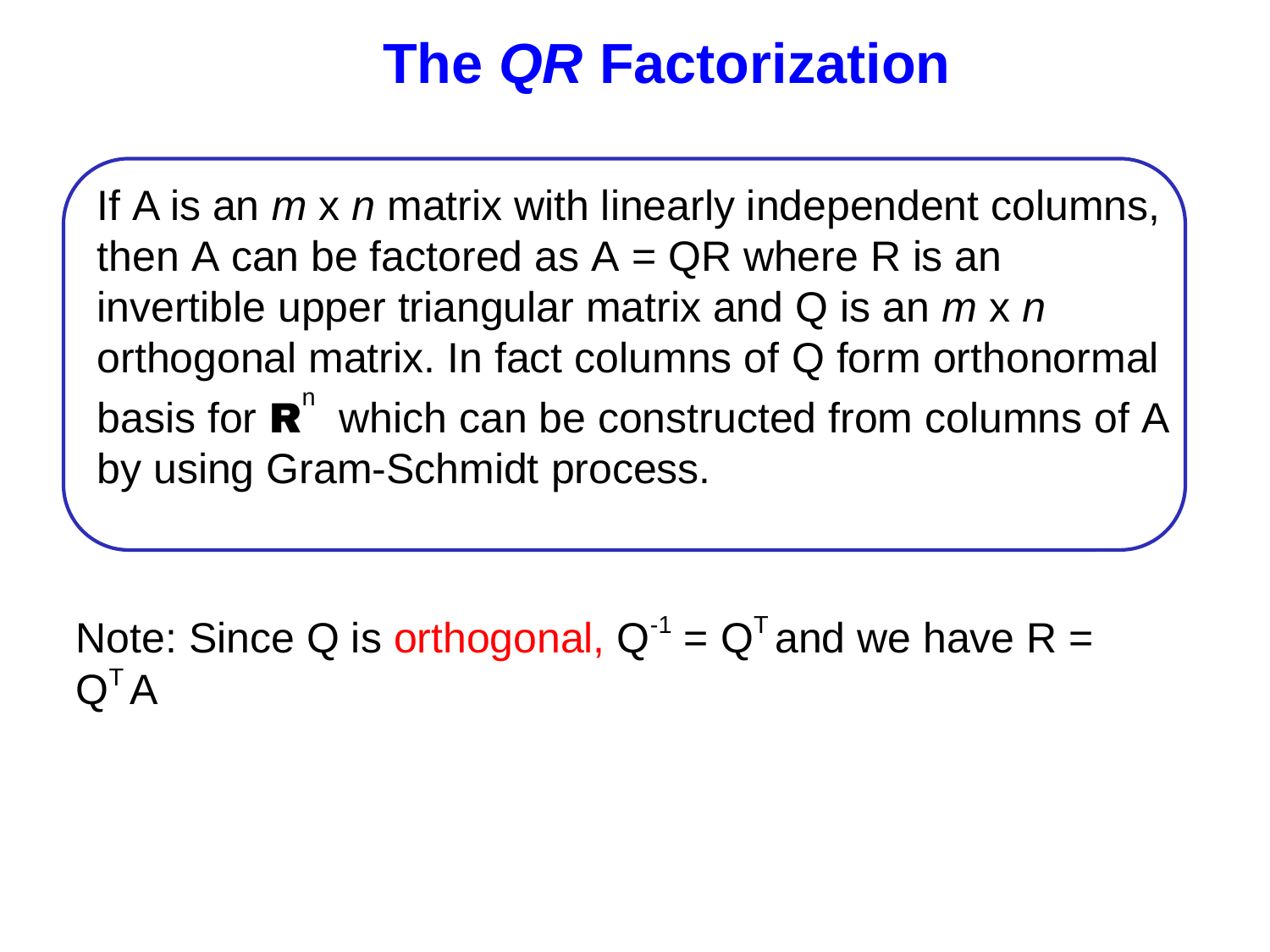

The QR Factorization

If A is an m x n matrix with linearly independent columns, then A can be factored as A = QR where R is an invertible upper triangular matrix and Q is an m x n orthogonal matrix. In fact columns of Q form orthonormal basis for Rn  which can be constructed from columns of A by using Gram-Schmidt process.

Note: Since Q is orthogonal, Q-1 = QT and we have R =  QT A